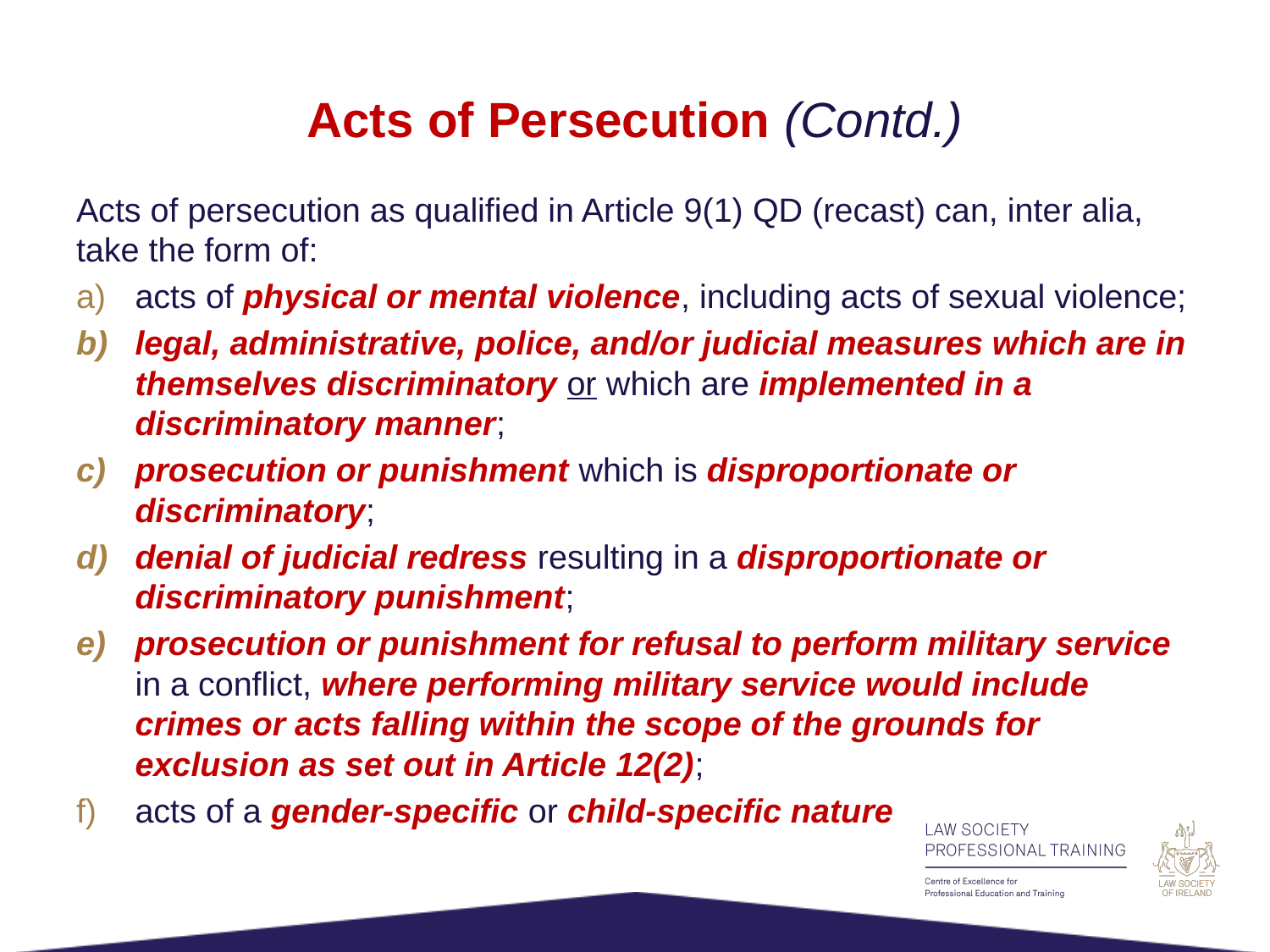

# Acts of Persecution (Contd.)
Acts of persecution as qualified in Article 9(1) QD (recast) can, inter alia, take the form of:
acts of physical or mental violence, including acts of sexual violence;
legal, administrative, police, and/or judicial measures which are in themselves discriminatory or which are implemented in a discriminatory manner;
prosecution or punishment which is disproportionate or discriminatory;
denial of judicial redress resulting in a disproportionate or discriminatory punishment;
prosecution or punishment for refusal to perform military service in a conflict, where performing military service would include crimes or acts falling within the scope of the grounds for exclusion as set out in Article 12(2);
acts of a gender-specific or child-specific nature